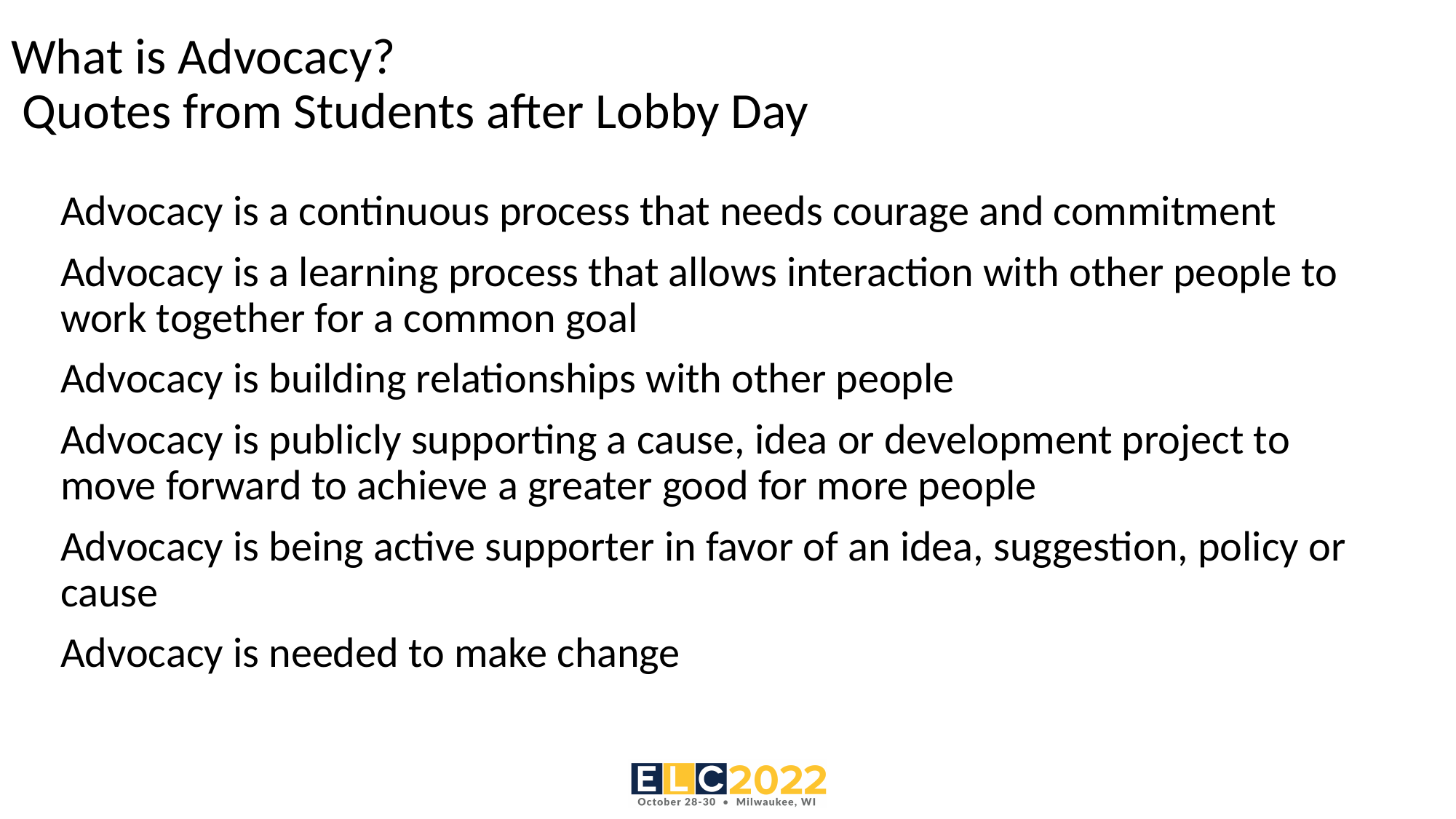

# What is Advocacy? Quotes from Students after Lobby Day
Advocacy is a continuous process that needs courage and commitment
Advocacy is a learning process that allows interaction with other people to work together for a common goal
Advocacy is building relationships with other people
Advocacy is publicly supporting a cause, idea or development project to move forward to achieve a greater good for more people
Advocacy is being active supporter in favor of an idea, suggestion, policy or cause
Advocacy is needed to make change